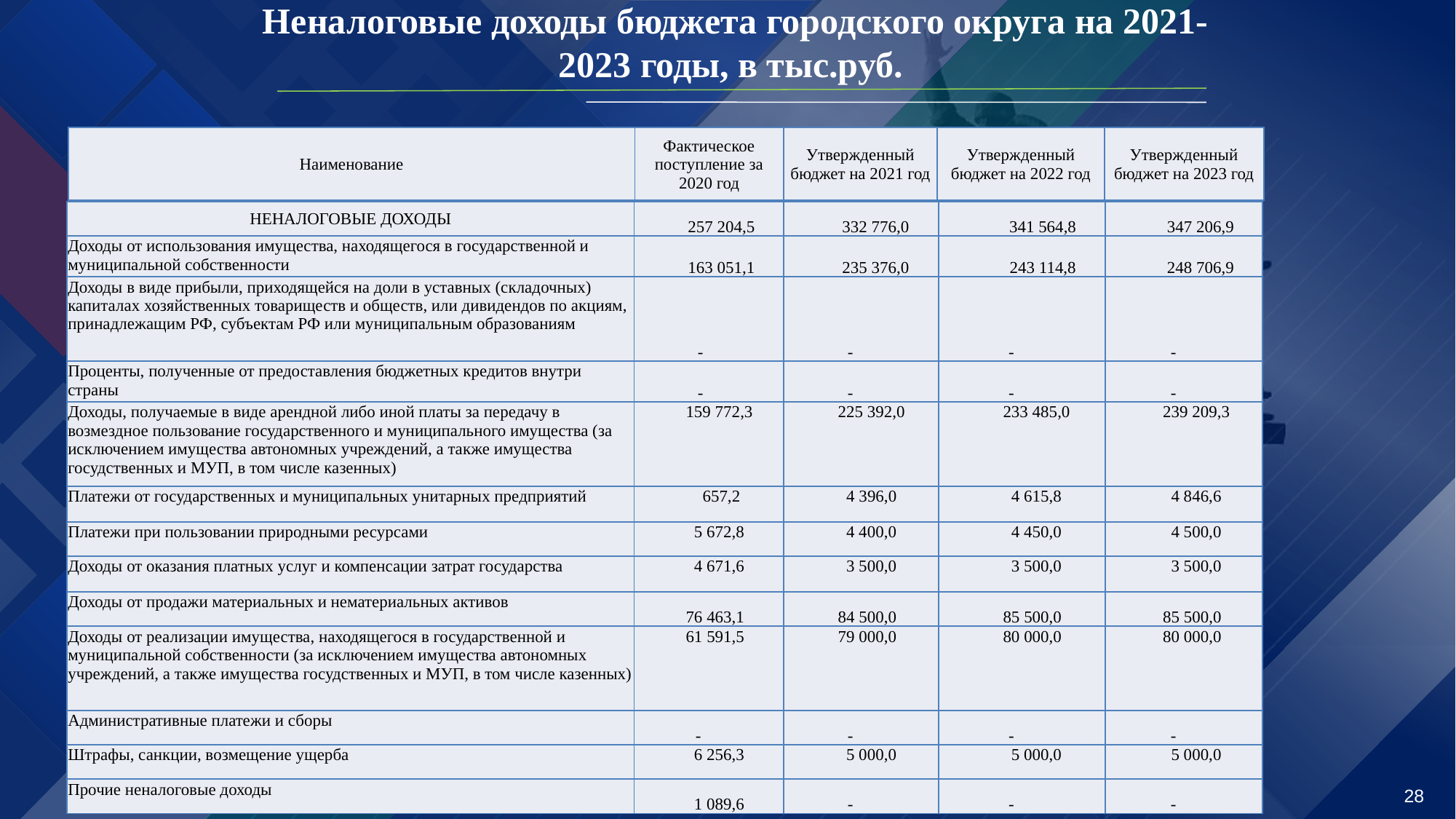

Неналоговые доходы бюджета городского округа на 2021-2023 годы, в тыс.руб.
| Наименование | Фактическое поступление за 2020 год | Утвержденный бюджет на 2021 год | Утвержденный бюджет на 2022 год | Утвержденный бюджет на 2023 год |
| --- | --- | --- | --- | --- |
| НЕНАЛОГОВЫЕ ДОХОДЫ | 257 204,5 | 332 776,0 | 341 564,8 | 347 206,9 |
| --- | --- | --- | --- | --- |
| Доходы от использования имущества, находящегося в государственной и муниципальной собственности | 163 051,1 | 235 376,0 | 243 114,8 | 248 706,9 |
| Доходы в виде прибыли, приходящейся на доли в уставных (складочных) капиталах хозяйственных товариществ и обществ, или дивидендов по акциям, принадлежащим РФ, субъектам РФ или муниципальным образованиям | - | - | - | - |
| Проценты, полученные от предоставления бюджетных кредитов внутри страны | - | - | - | - |
| Доходы, получаемые в виде арендной либо иной платы за передачу в возмездное пользование государственного и муниципального имущества (за исключением имущества автономных учреждений, а также имущества госудственных и МУП, в том числе казенных) | 159 772,3 | 225 392,0 | 233 485,0 | 239 209,3 |
| Платежи от государственных и муниципальных унитарных предприятий | 657,2 | 4 396,0 | 4 615,8 | 4 846,6 |
| Платежи при пользовании природными ресурсами | 5 672,8 | 4 400,0 | 4 450,0 | 4 500,0 |
| Доходы от оказания платных услуг и компенсации затрат государства | 4 671,6 | 3 500,0 | 3 500,0 | 3 500,0 |
| Доходы от продажи материальных и нематериальных активов | 76 463,1 | 84 500,0 | 85 500,0 | 85 500,0 |
| Доходы от реализации имущества, находящегося в государственной и муниципальной собственности (за исключением имущества автономных учреждений, а также имущества госудственных и МУП, в том числе казенных) | 61 591,5 | 79 000,0 | 80 000,0 | 80 000,0 |
| Административные платежи и сборы | - | - | - | - |
| Штрафы, санкции, возмещение ущерба | 6 256,3 | 5 000,0 | 5 000,0 | 5 000,0 |
| Прочие неналоговые доходы | 1 089,6 | - | - | - |
28